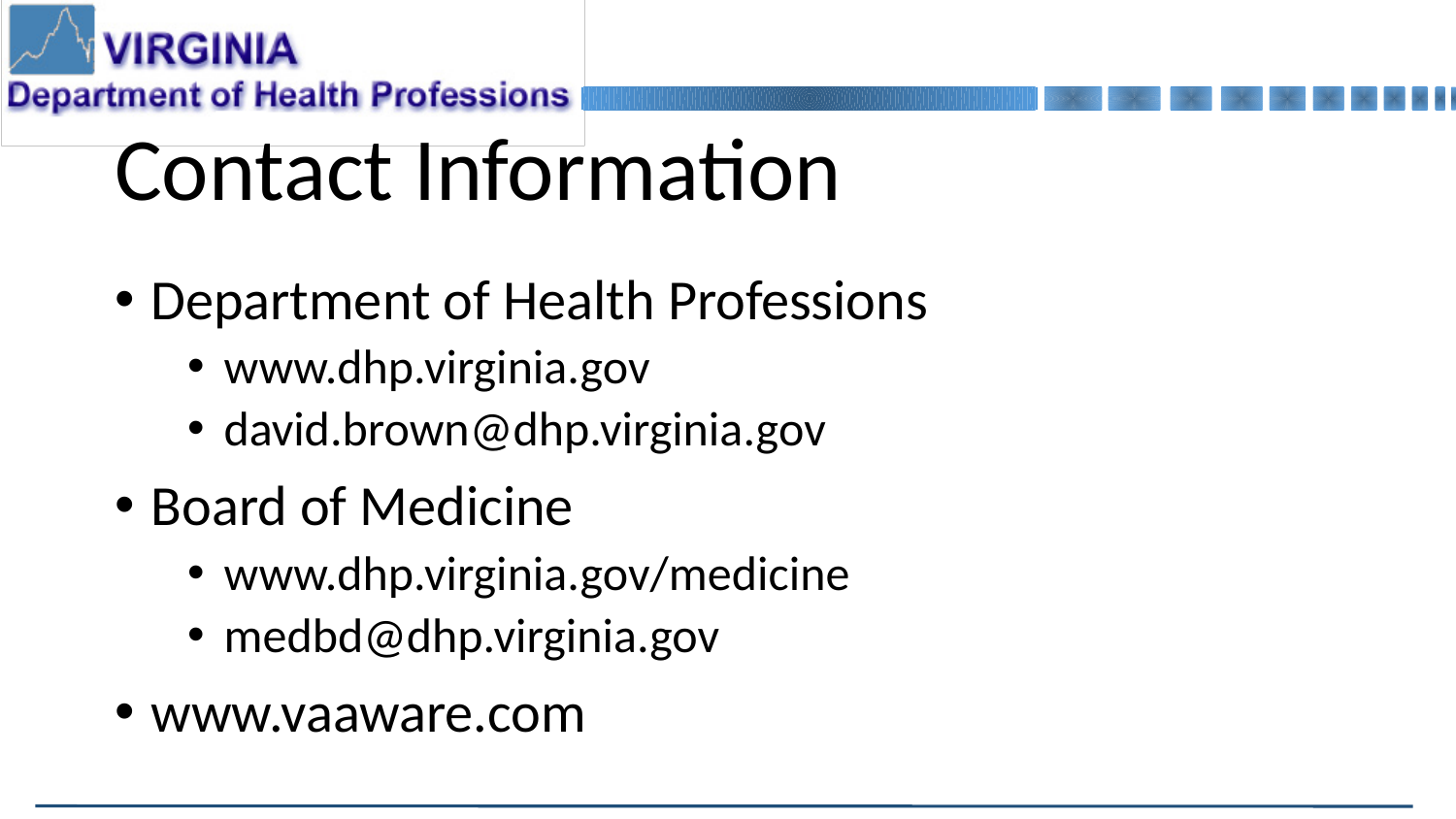

# Contact Information
Department of Health Professions
www.dhp.virginia.gov
david.brown@dhp.virginia.gov
Board of Medicine
www.dhp.virginia.gov/medicine
medbd@dhp.virginia.gov
www.vaaware.com